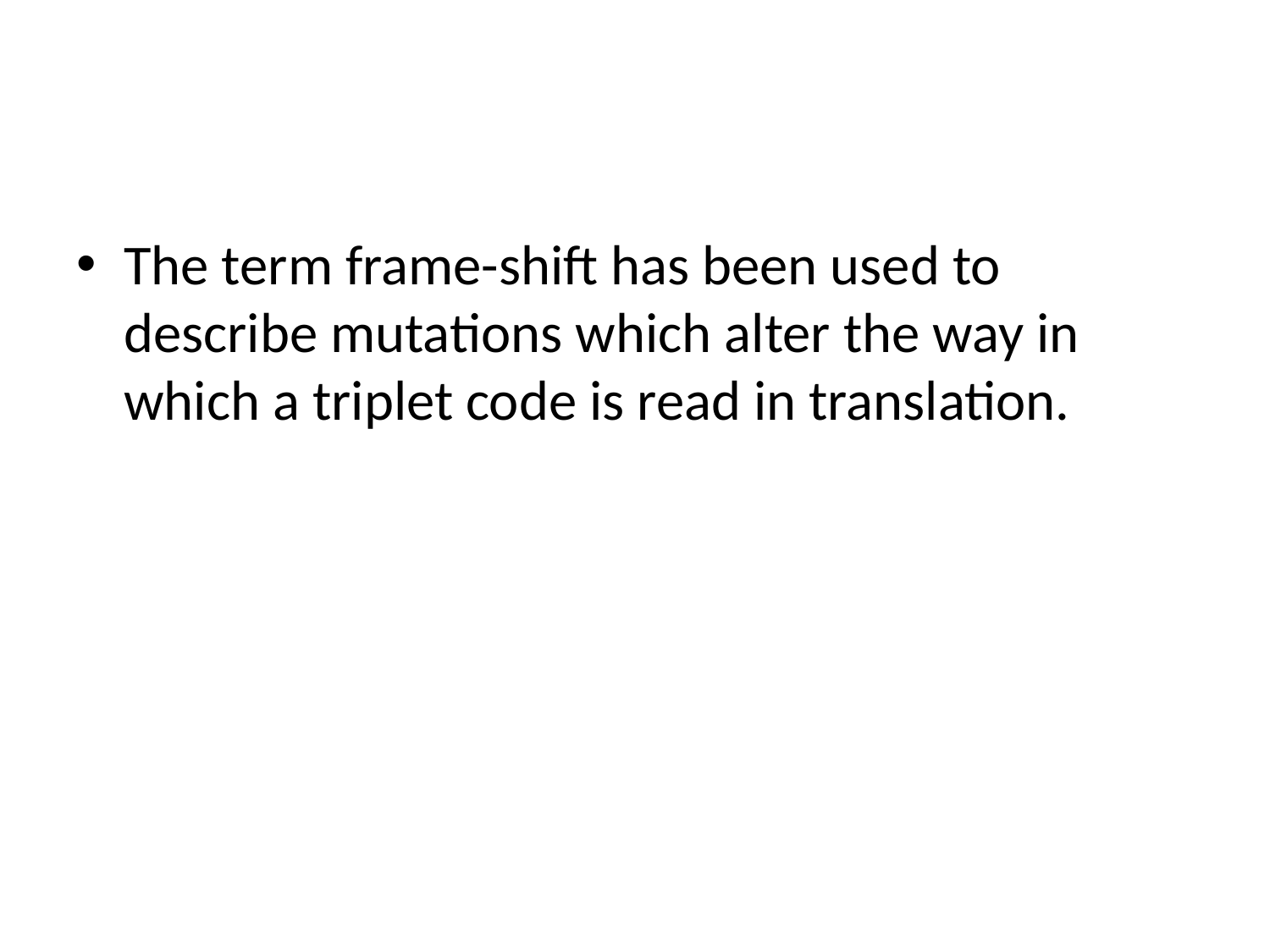

#
The term frame-shift has been used to describe mutations which alter the way in which a triplet code is read in translation.